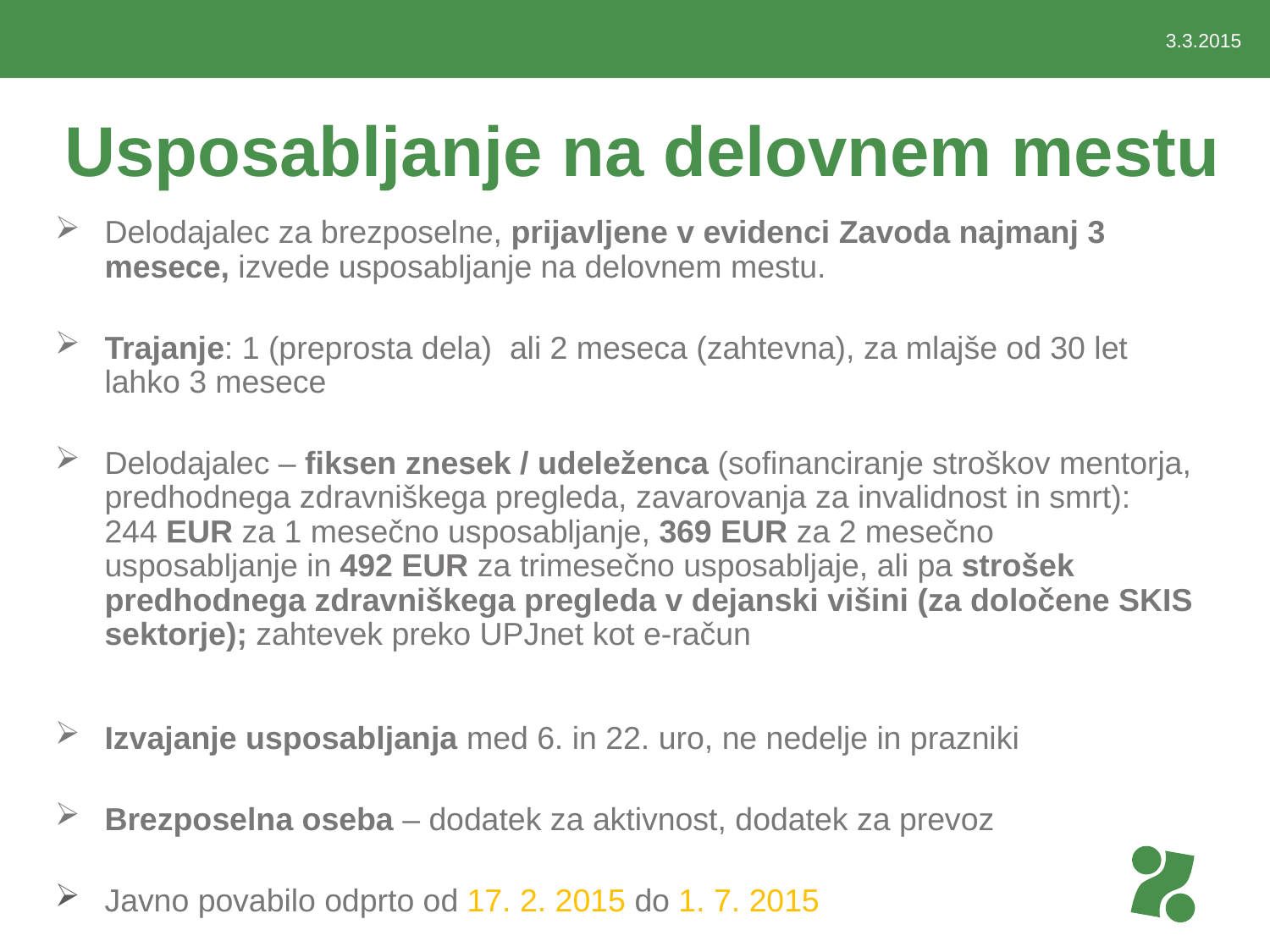

3.3.2015
# Usposabljanje na delovnem mestu
Delodajalec za brezposelne, prijavljene v evidenci Zavoda najmanj 3 mesece, izvede usposabljanje na delovnem mestu.

Trajanje: 1 (preprosta dela)  ali 2 meseca (zahtevna), za mlajše od 30 let lahko 3 mesece

Delodajalec – fiksen znesek / udeleženca (sofinanciranje stroškov mentorja, predhodnega zdravniškega pregleda, zavarovanja za invalidnost in smrt):  244 EUR za 1 mesečno usposabljanje, 369 EUR za 2 mesečno usposabljanje in 492 EUR za trimesečno usposabljaje, ali pa strošek predhodnega zdravniškega pregleda v dejanski višini (za določene SKIS sektorje); zahtevek preko UPJnet kot e-račun

Izvajanje usposabljanja med 6. in 22. uro, ne nedelje in prazniki

Brezposelna oseba – dodatek za aktivnost, dodatek za prevoz

Javno povabilo odprto od 17. 2. 2015 do 1. 7. 2015